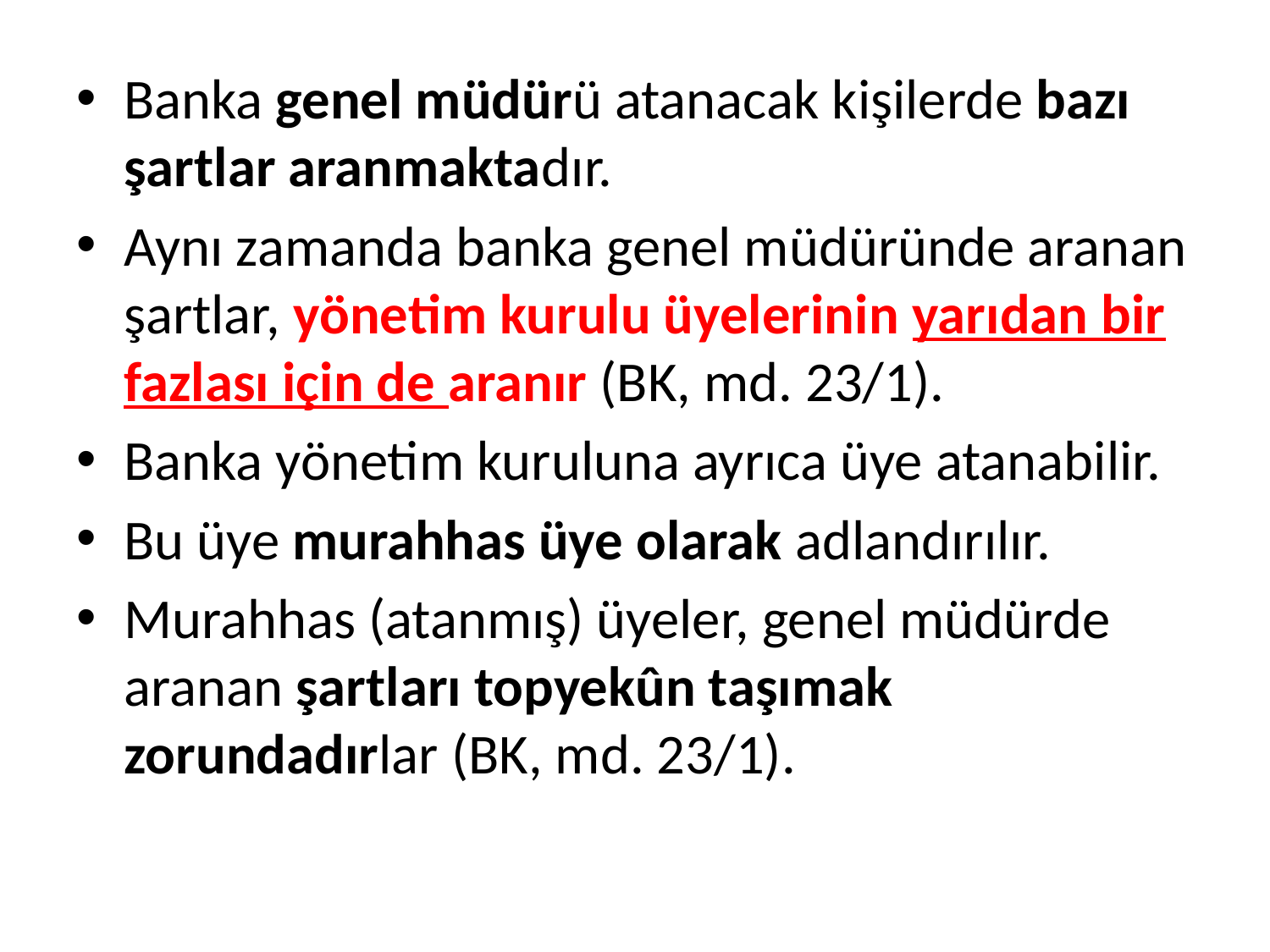

Banka genel müdürü atanacak kişilerde bazı şartlar aranmaktadır.
Aynı zamanda banka genel müdüründe aranan şartlar, yönetim kurulu üyelerinin yarıdan bir fazlası için de aranır (BK, md. 23/1).
Banka yönetim kuruluna ayrıca üye atanabilir.
Bu üye murahhas üye olarak adlandırılır.
Murahhas (atanmış) üyeler, genel müdürde aranan şartları topyekûn taşımak zorundadırlar (BK, md. 23/1).